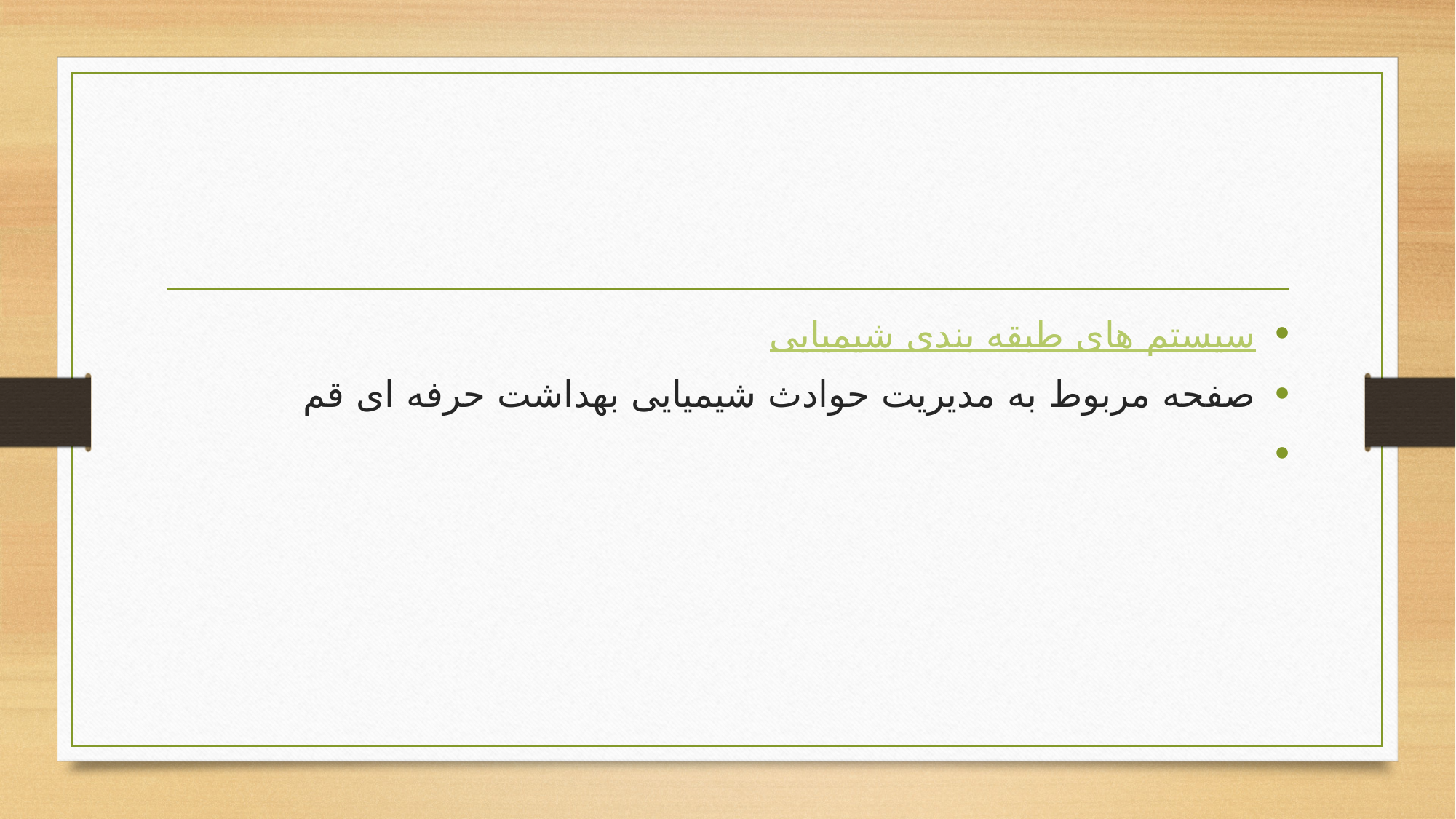

#
سیستم های طبقه بندی شیمیایی
صفحه مربوط به مدیریت حوادث شیمیایی بهداشت حرفه ای قم
https://oh.muq.ac.ir/%D9%85%D8%AF%DB%8C%D8%B1%DB%8C%D8%AA-%D8%AD%D9%88%D8%A7%D8%AF%D8%AB-%D8%B4%DB%8C%D9%85%DB%8C%D8%A7%DB%8C%DB%8C